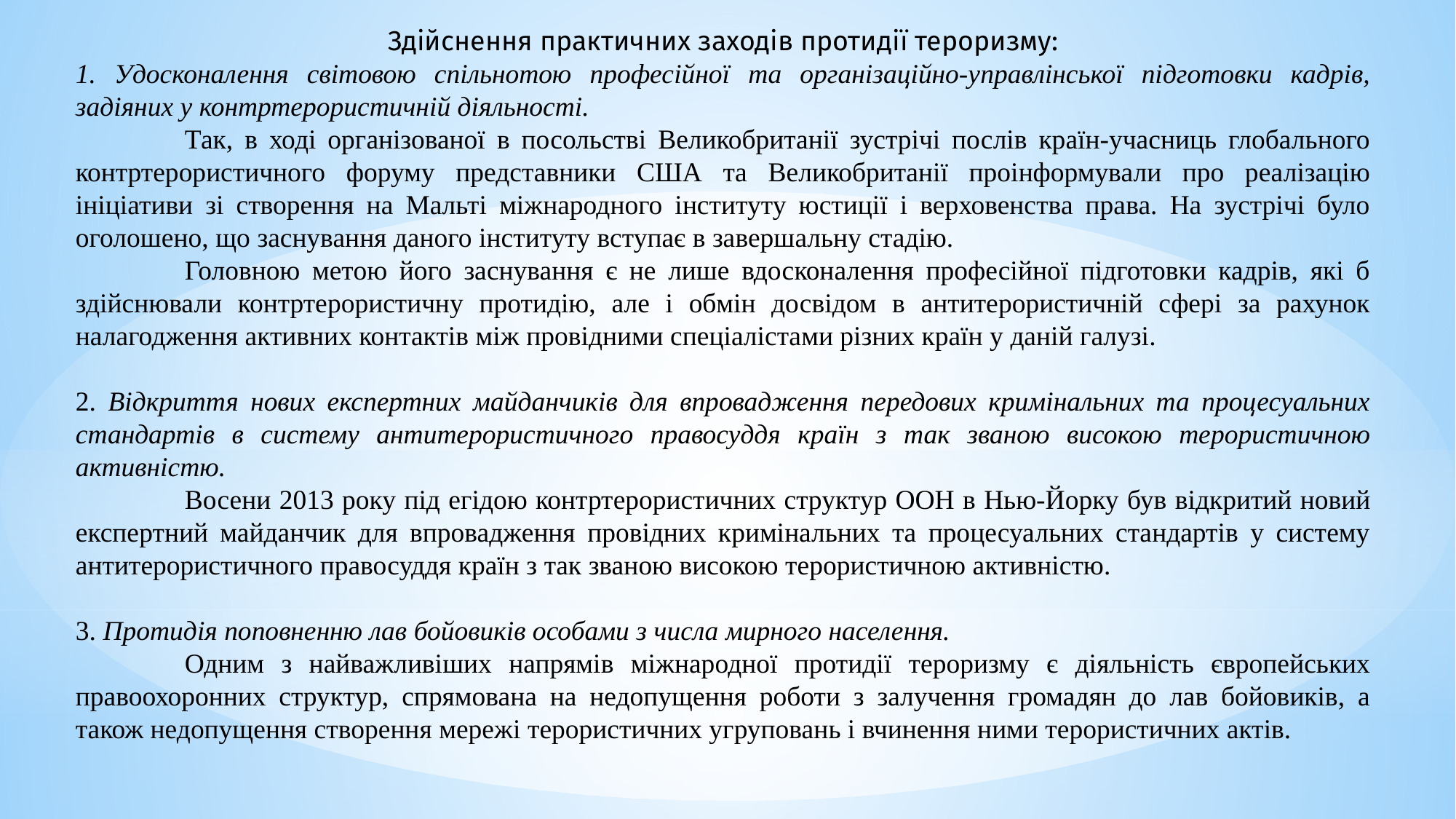

Здійснення практичних заходів протидії тероризму:
1. Удосконалення світовою спільнотою професійної та організаційно-управлінської підготовки кадрів, задіяних у контртерористичній діяльності.
	Так, в ході організованої в посольстві Великобританії зустрічі послів країн-учасниць глобального контртерористичного форуму представники США та Великобританії проінформували про реалізацію ініціативи зі створення на Мальті міжнародного інституту юстиції і верховенства права. На зустрічі було оголошено, що заснування даного інституту вступає в завершальну стадію.
	Головною метою його заснування є не лише вдосконалення професійної підготовки кадрів, які б здійснювали контртерористичну протидію, але і обмін досвідом в антитерористичній сфері за рахунок налагодження активних контактів між провідними спеціалістами різних країн у даній галузі.

2. Відкриття нових експертних майданчиків для впровадження передових кримінальних та процесуальних стандартів в систему антитерористичного правосуддя країн з так званою високою терористичною активністю.
	Восени 2013 року під егідою контртерористичних структур ООН в Нью-Йорку був відкритий новий експертний майданчик для впровадження провідних кримінальних та процесуальних стандартів у систему антитерористичного правосуддя країн з так званою високою терористичною активністю.

3. Протидія поповненню лав бойовиків особами з числа мирного населення.
	Одним з найважливіших напрямів міжнародної протидії тероризму є діяльність європейських правоохоронних структур, спрямована на недопущення роботи з залучення громадян до лав бойовиків, а також недопущення створення мережі терористичних угруповань і вчинення ними терористичних актів.